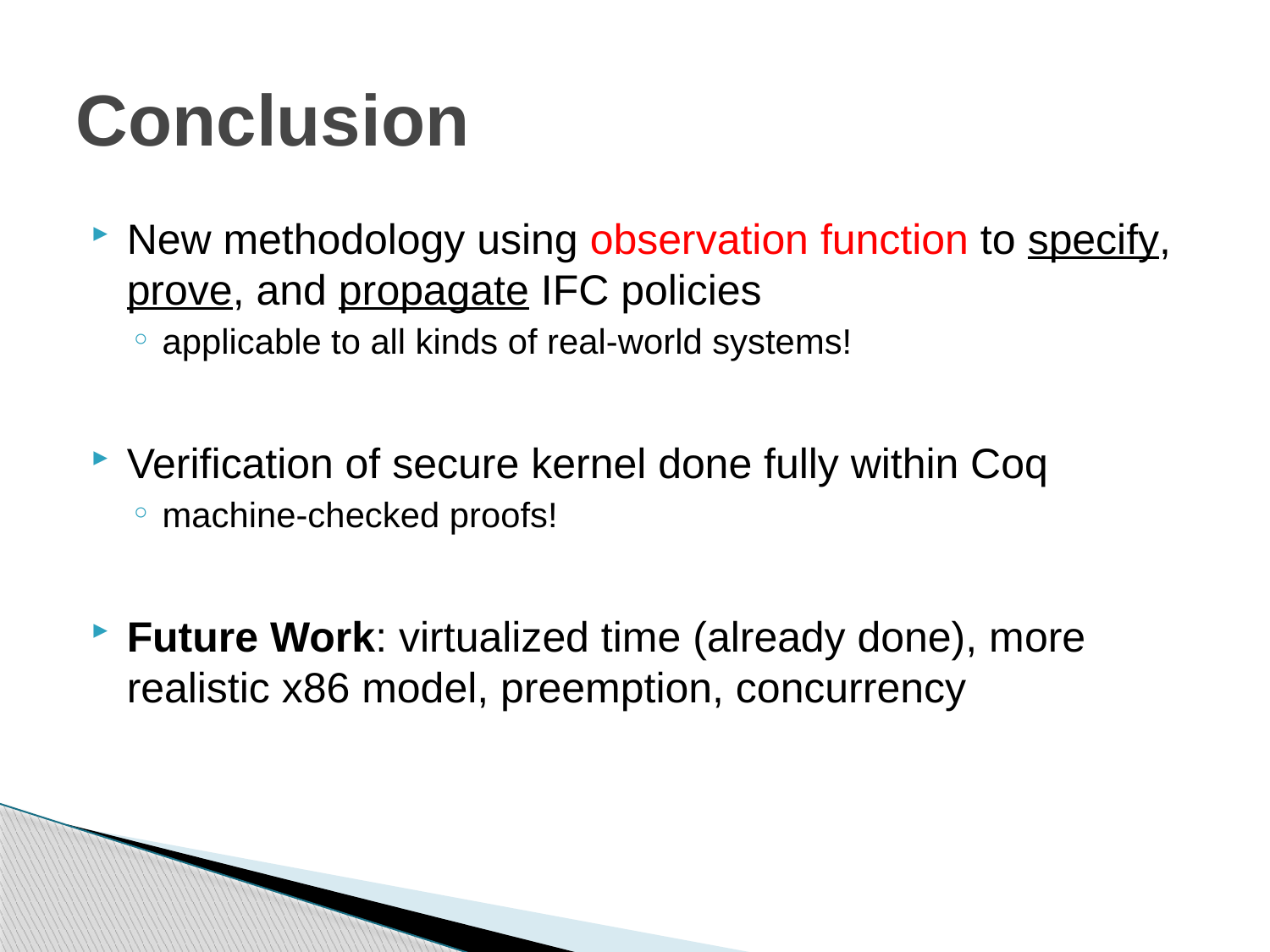

# Conclusion
New methodology using observation function to specify, prove, and propagate IFC policies
applicable to all kinds of real-world systems!

Verification of secure kernel done fully within Coq
machine-checked proofs!

Future Work: virtualized time (already done), more realistic x86 model, preemption, concurrency